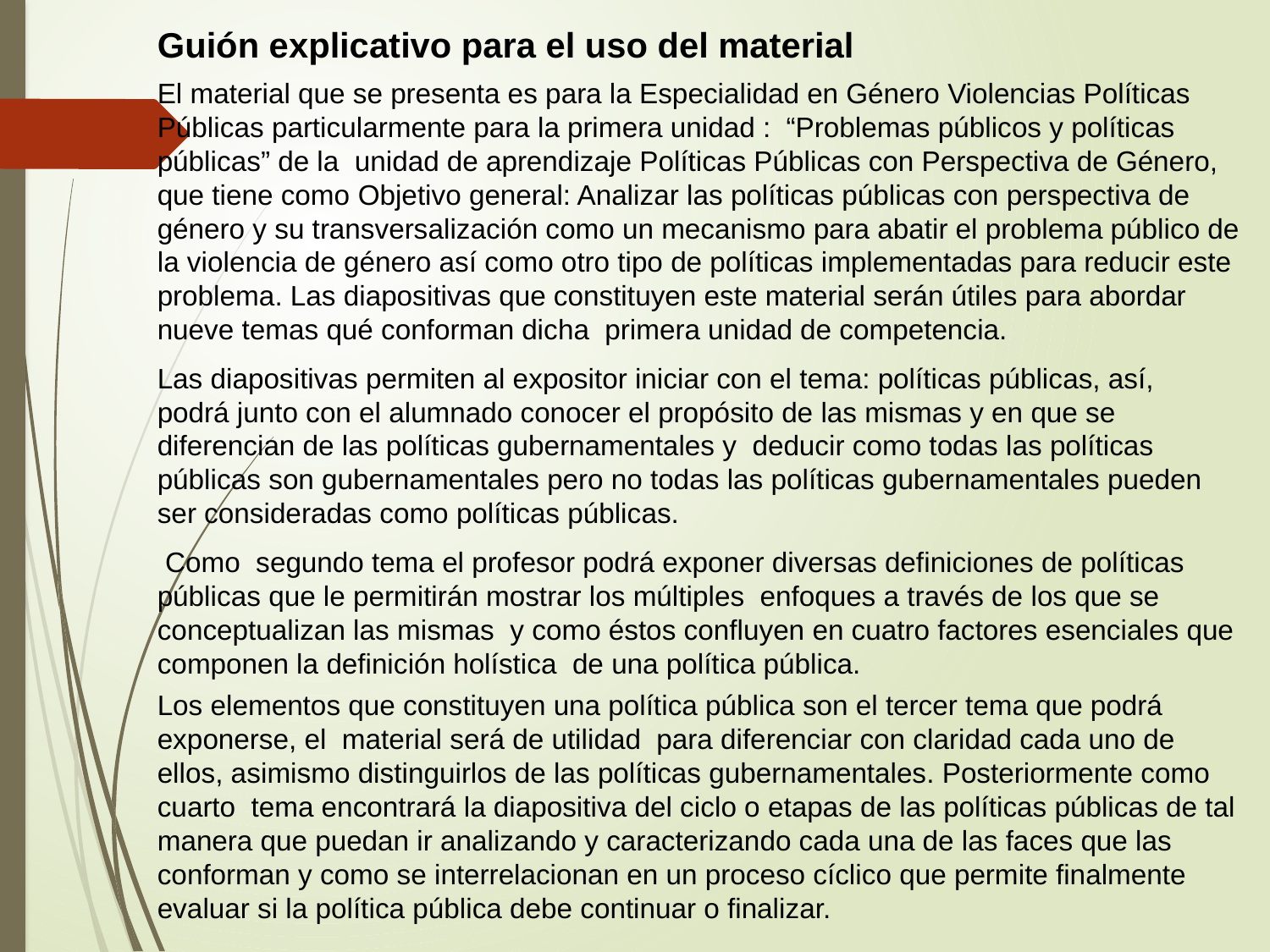

Guión explicativo para el uso del material

El material que se presenta es para la Especialidad en Género Violencias Políticas Públicas particularmente para la primera unidad :  “Problemas públicos y políticas públicas” de la  unidad de aprendizaje Políticas Públicas con Perspectiva de Género, que tiene como Objetivo general: Analizar las políticas públicas con perspectiva de género y su transversalización como un mecanismo para abatir el problema público de la violencia de género así como otro tipo de políticas implementadas para reducir este problema. Las diapositivas que constituyen este material serán útiles para abordar nueve temas qué conforman dicha  primera unidad de competencia.

Las diapositivas permiten al expositor iniciar con el tema: políticas públicas, así,  podrá junto con el alumnado conocer el propósito de las mismas y en que se diferencian de las políticas gubernamentales y  deducir como todas las políticas públicas son gubernamentales pero no todas las políticas gubernamentales pueden ser consideradas como políticas públicas.

 Como  segundo tema el profesor podrá exponer diversas definiciones de políticas públicas que le permitirán mostrar los múltiples  enfoques a través de los que se conceptualizan las mismas  y como éstos confluyen en cuatro factores esenciales que componen la definición holística  de una política pública.

Los elementos que constituyen una política pública son el tercer tema que podrá exponerse, el  material será de utilidad  para diferenciar con claridad cada uno de ellos, asimismo distinguirlos de las políticas gubernamentales. Posteriormente como cuarto  tema encontrará la diapositiva del ciclo o etapas de las políticas públicas de tal manera que puedan ir analizando y caracterizando cada una de las faces que las conforman y como se interrelacionan en un proceso cíclico que permite finalmente evaluar si la política pública debe continuar o finalizar.